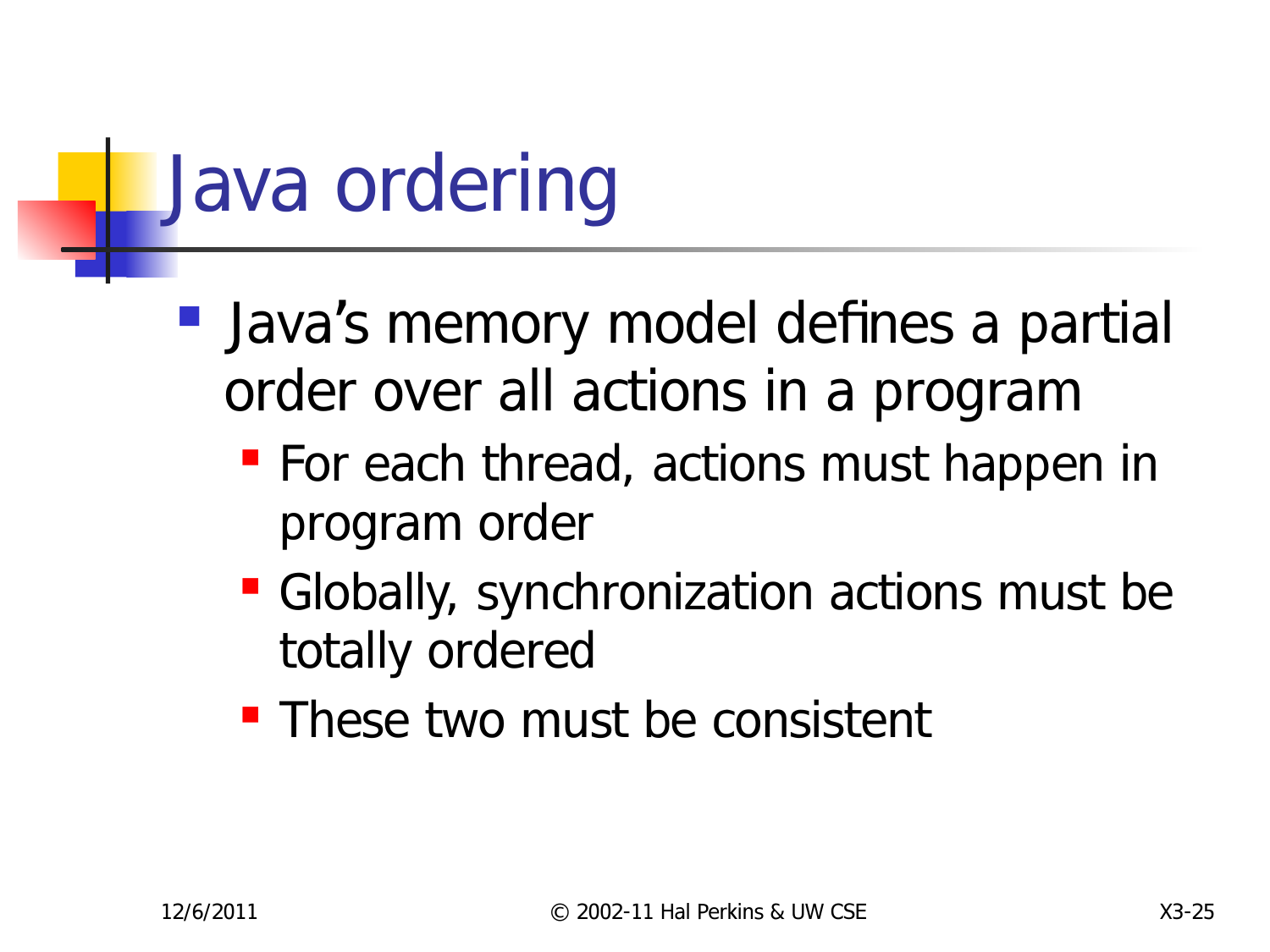

# Java ordering
Java’s memory model defines a partial order over all actions in a program
For each thread, actions must happen in program order
Globally, synchronization actions must be totally ordered
These two must be consistent
12/6/2011
© 2002-11 Hal Perkins & UW CSE
X3-25